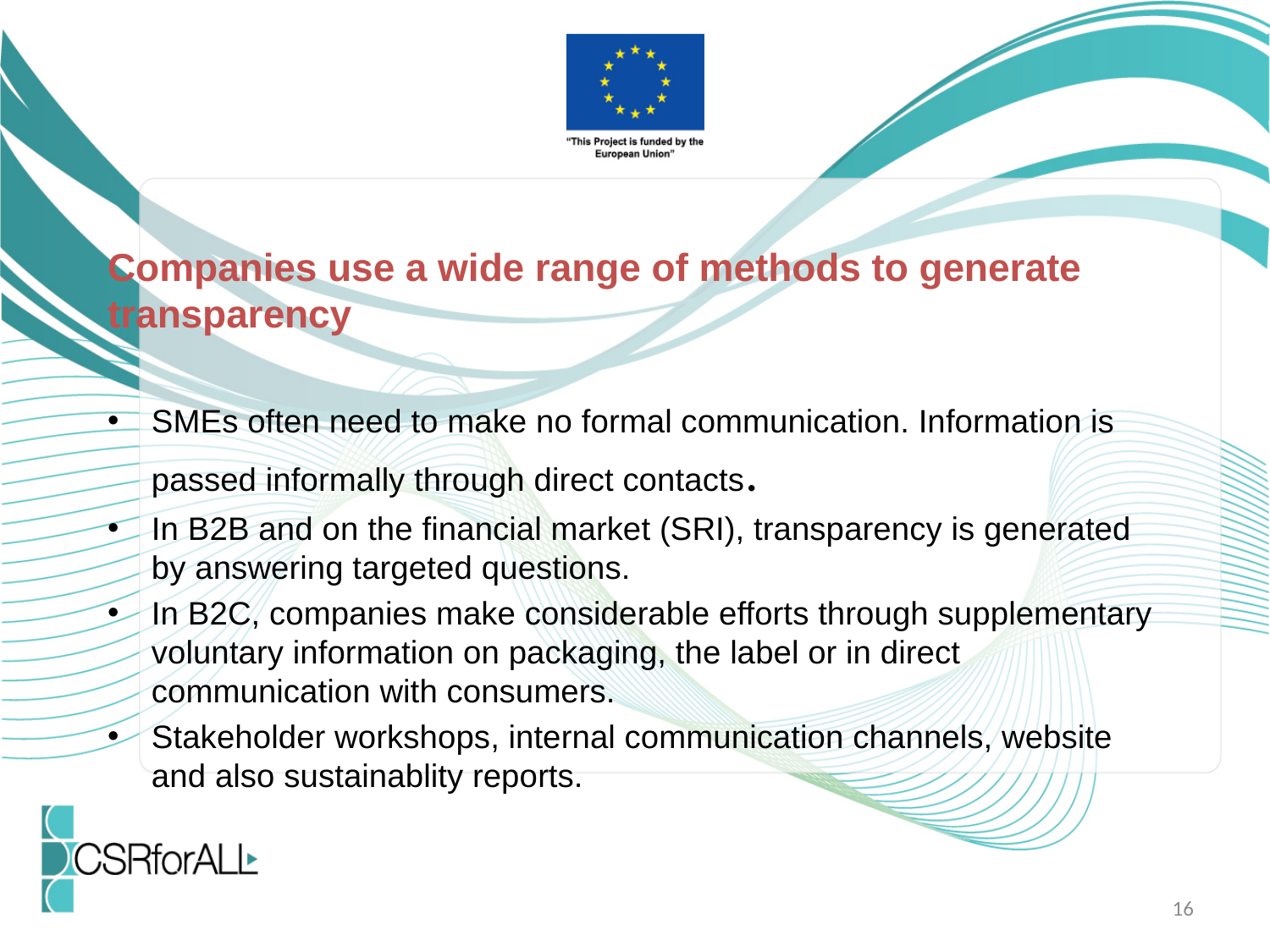

Companies use a wide range of methods to generate transparency

SMEs often need to make no formal communication. Information is passed informally through direct contacts.
In B2B and on the financial market (SRI), transparency is generated by answering targeted questions.
In B2C, companies make considerable efforts through supplementary voluntary information on packaging, the label or in direct communication with consumers.
Stakeholder workshops, internal communication channels, website and also sustainablity reports.
16